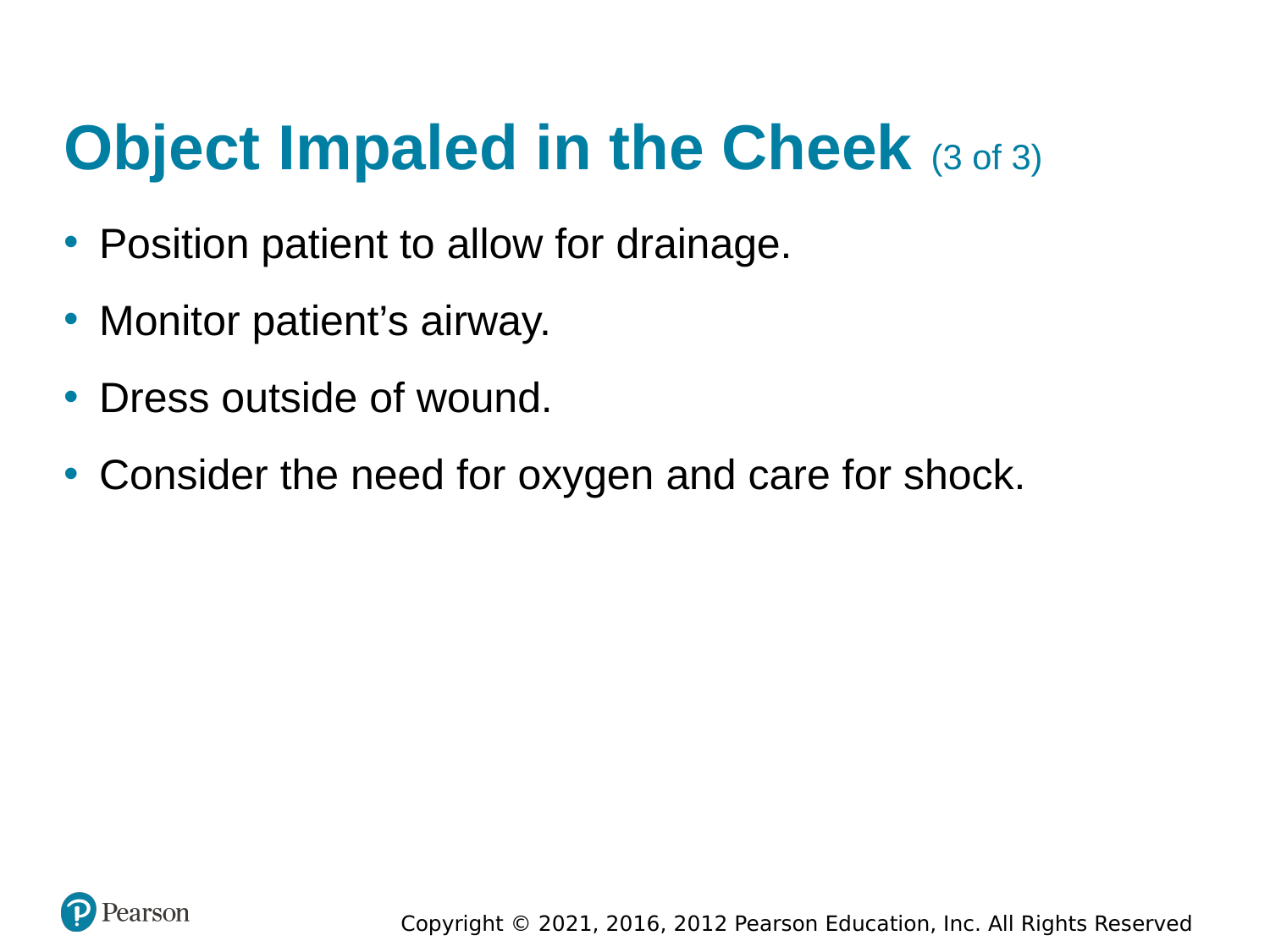

# Object Impaled in the Cheek (3 of 3)
Position patient to allow for drainage.
Monitor patient’s airway.
Dress outside of wound.
Consider the need for oxygen and care for shock.